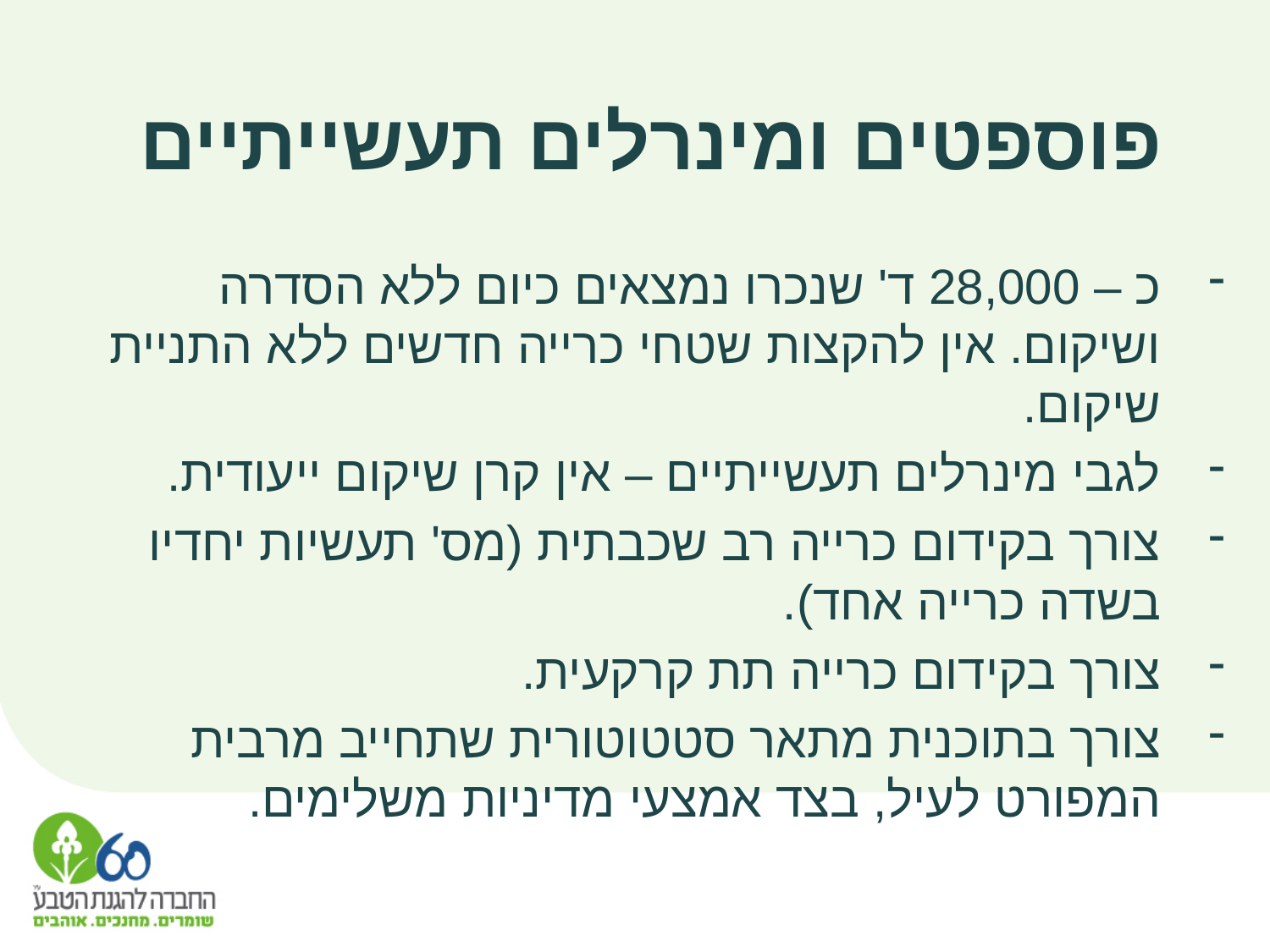

פוספטים ומינרלים תעשייתיים

כ – 28,000 ד' שנכרו נמצאים כיום ללא הסדרה ושיקום. אין להקצות שטחי כרייה חדשים ללא התניית שיקום.
לגבי מינרלים תעשייתיים – אין קרן שיקום ייעודית.
צורך בקידום כרייה רב שכבתית (מס' תעשיות יחדיו בשדה כרייה אחד).
צורך בקידום כרייה תת קרקעית.
צורך בתוכנית מתאר סטטוטורית שתחייב מרבית המפורט לעיל, בצד אמצעי מדיניות משלימים.